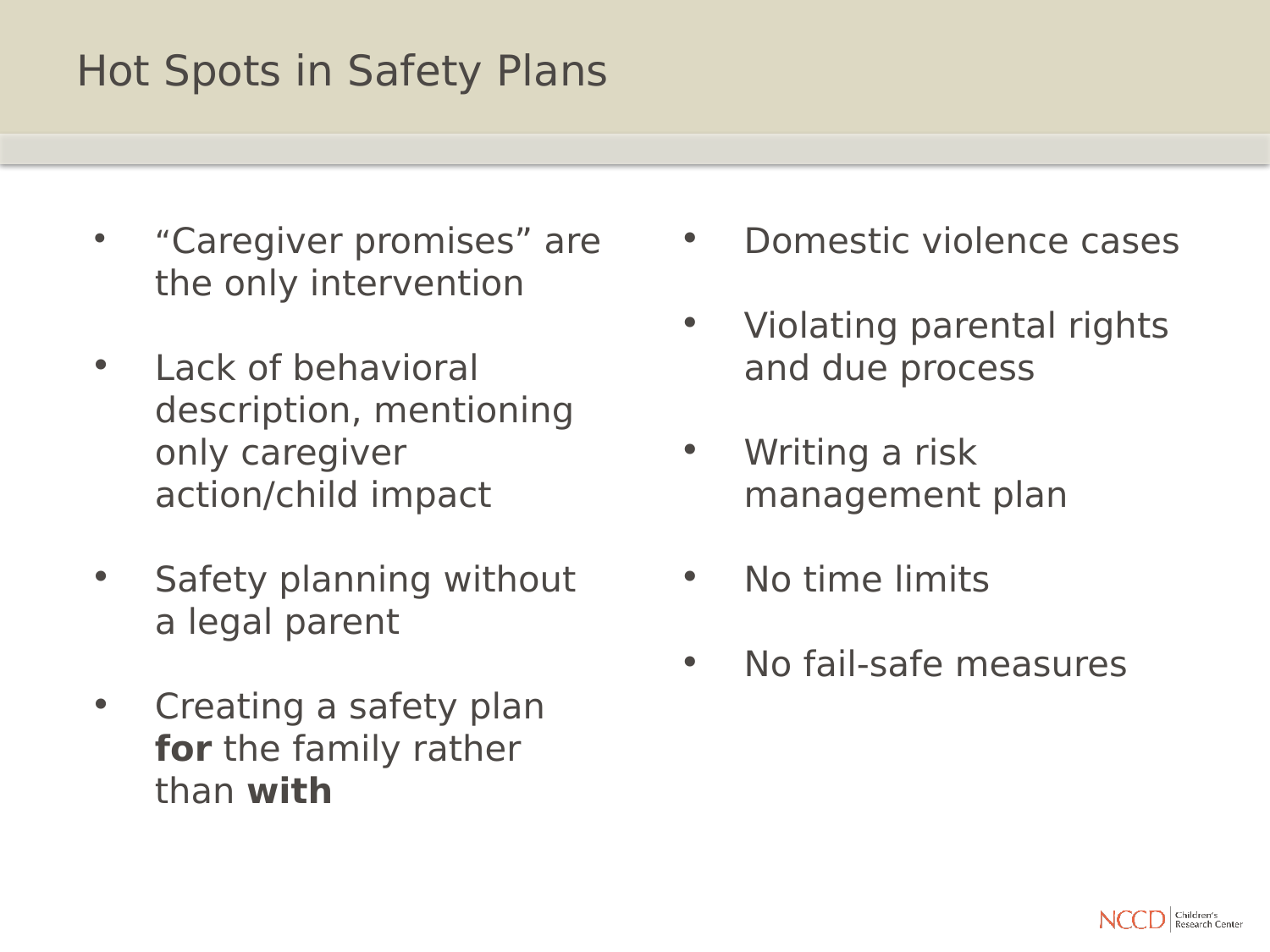

# Hot Spots in Safety Plans
“Caregiver promises” are the only intervention

Lack of behavioral description, mentioning only caregiver action/child impact

Safety planning without a legal parent

Creating a safety plan for the family rather than with

Domestic violence cases

Violating parental rights and due process

Writing a risk management plan

No time limits

No fail-safe measures